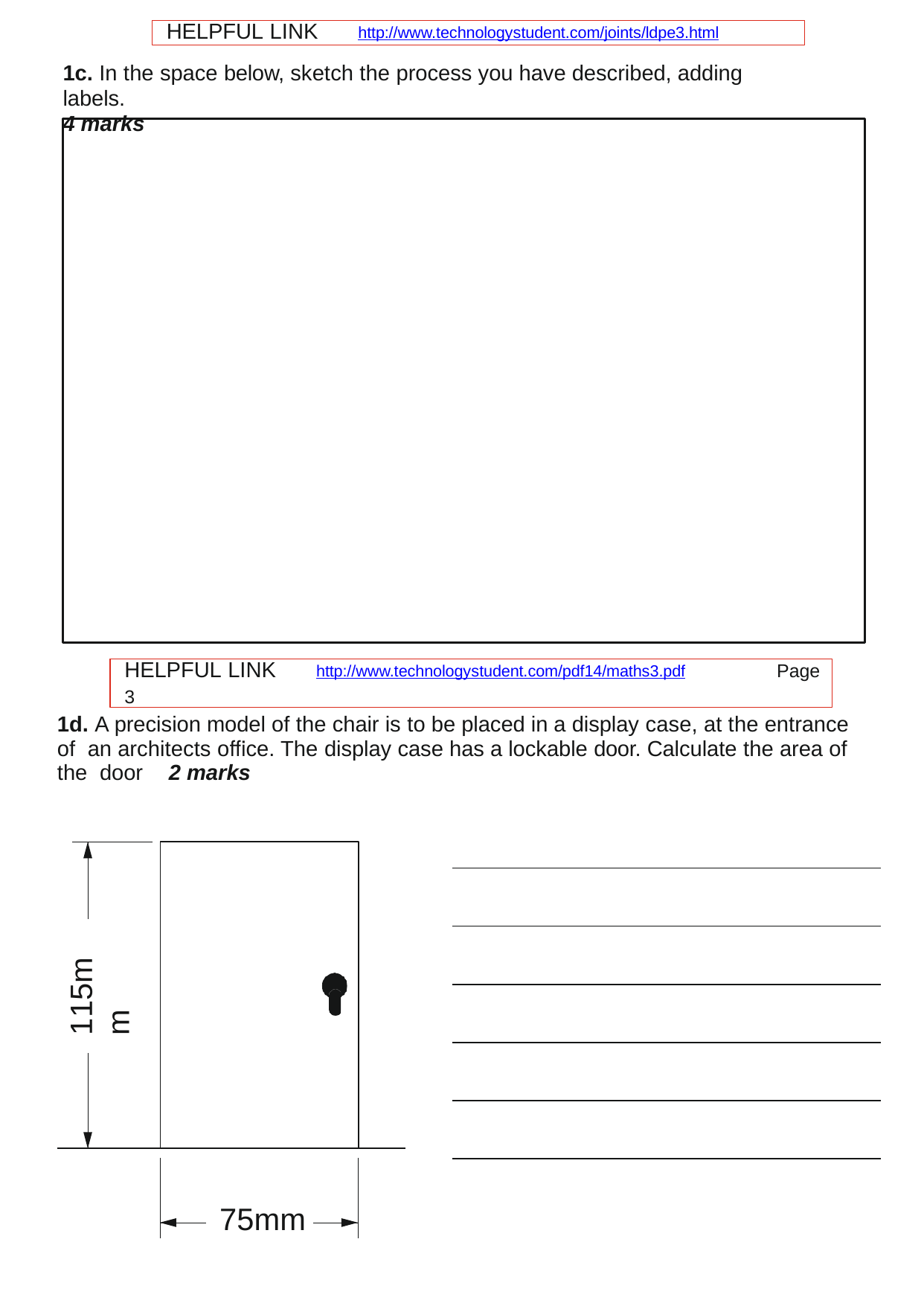

HELPFUL LINK	http://www.technologystudent.com/joints/ldpe3.html
1c. In the space below, sketch the process you have described, adding labels.
4 marks

HELPFUL LINK	http://www.technologystudent.com/pdf14/maths3.pdf	Page 3
1d. A precision model of the chair is to be placed in a display case, at the entrance of  an architects oﬃce. The display case has a lockable door. Calculate the area of the  door	2 marks

115mm

75mm